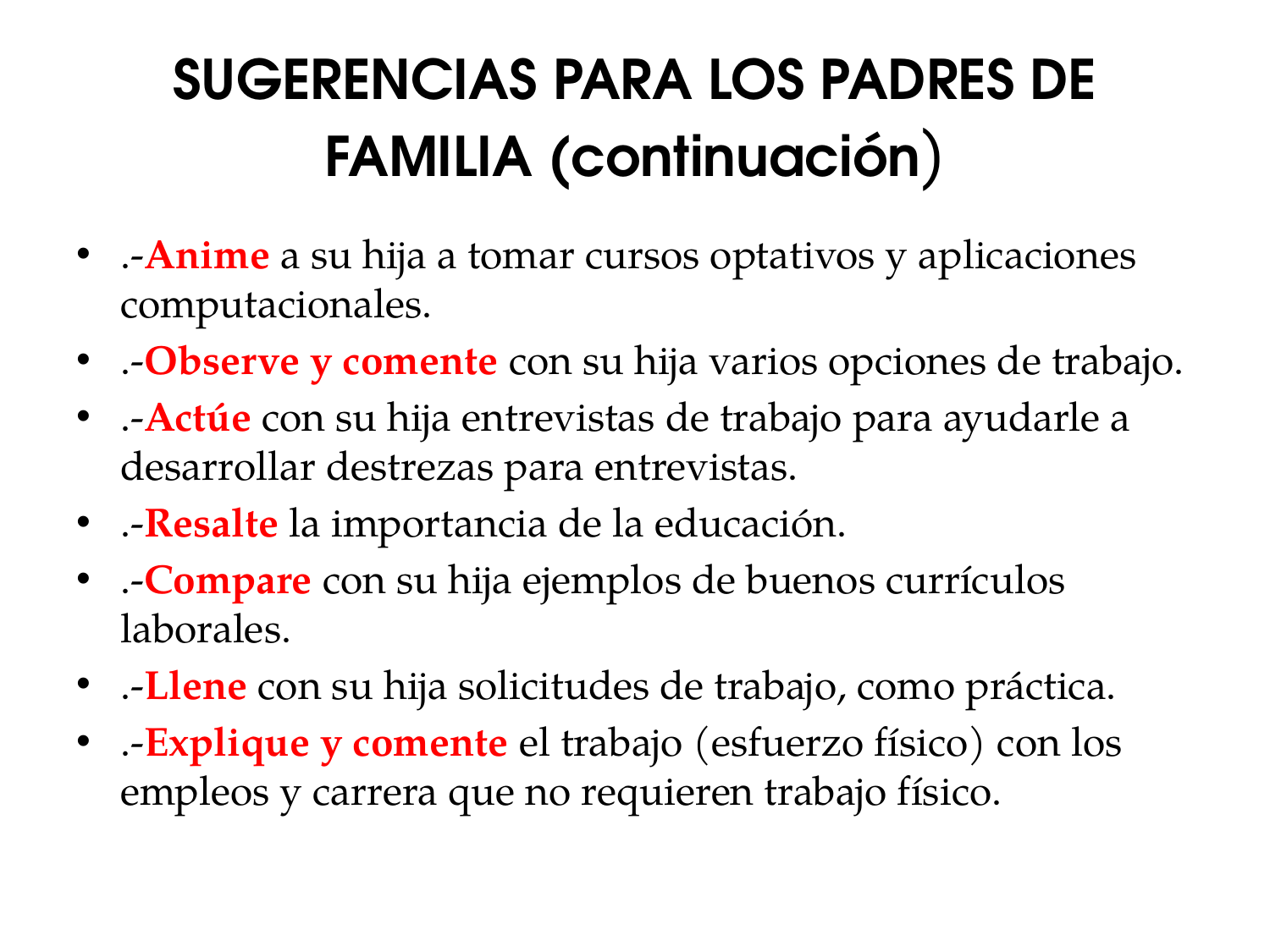

# SUGERENCIAS PARA LOS PADRES DE FAMILIA (continuación)
.-Anime a su hija a tomar cursos optativos y aplicaciones computacionales.
.-Observe y comente con su hija varios opciones de trabajo.
.-Actúe con su hija entrevistas de trabajo para ayudarle a desarrollar destrezas para entrevistas.
.-Resalte la importancia de la educación.
.-Compare con su hija ejemplos de buenos currículos laborales.
.-Llene con su hija solicitudes de trabajo, como práctica.
.-Explique y comente el trabajo (esfuerzo físico) con los empleos y carrera que no requieren trabajo físico.